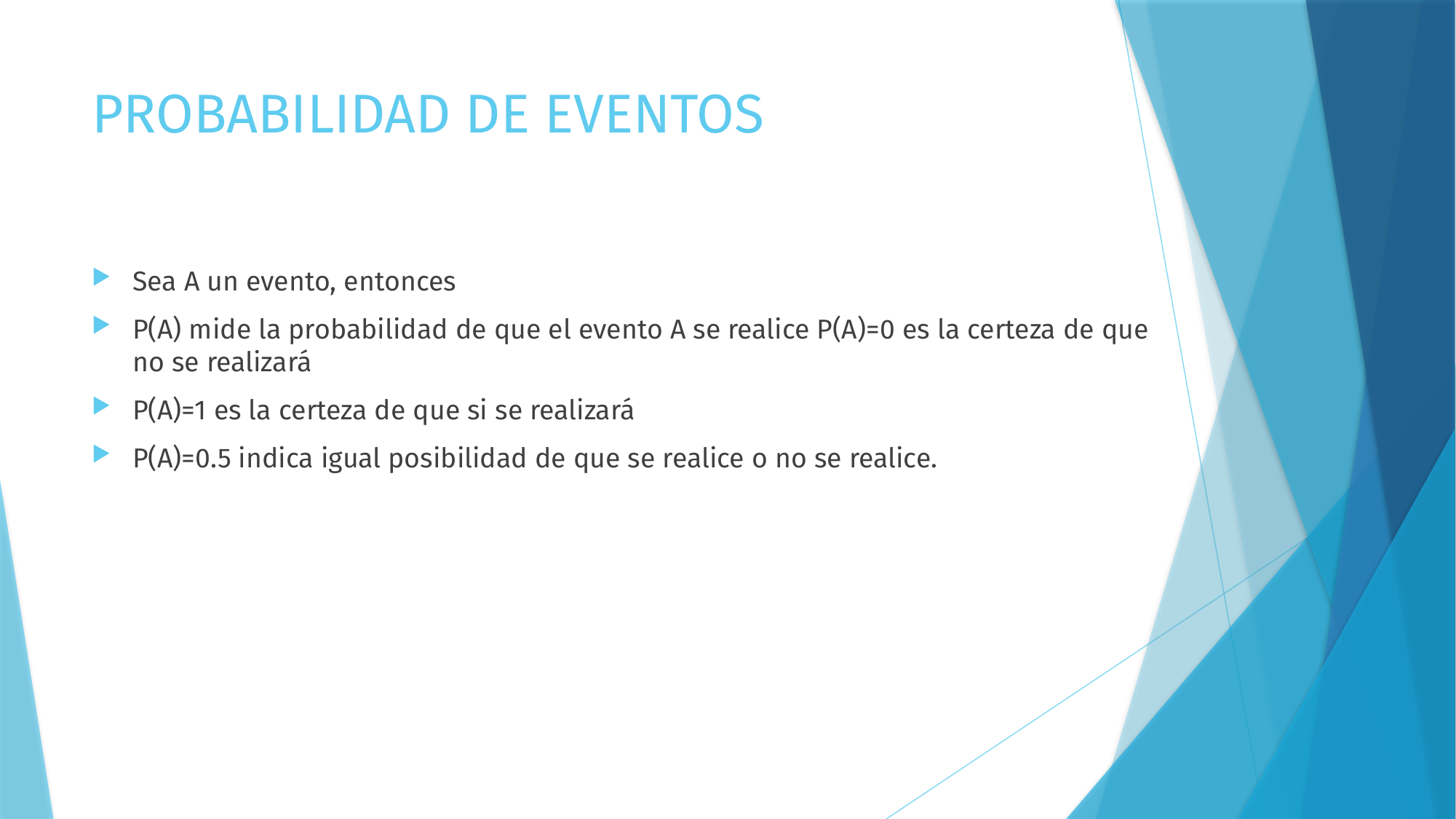

# PROBABILIDAD DE EVENTOS
Sea A un evento, entonces
P(A) mide la probabilidad de que el evento A se realice P(A)=0 es la certeza de que no se realizará
P(A)=1 es la certeza de que si se realizará
P(A)=0.5 indica igual posibilidad de que se realice o no se realice.